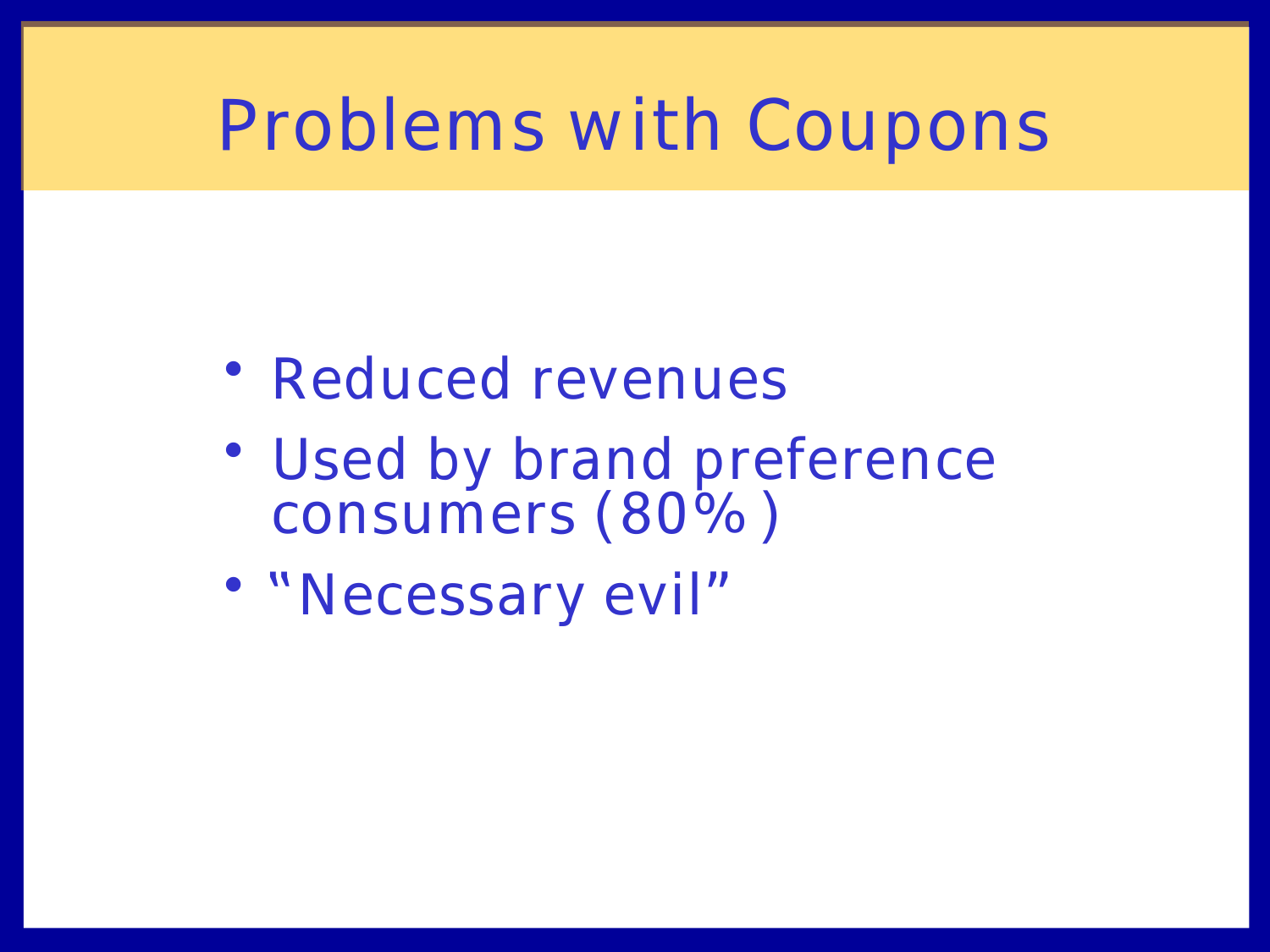

# Problems with Coupons
Reduced revenues
Used by brand preference consumers (80%)
“Necessary evil”